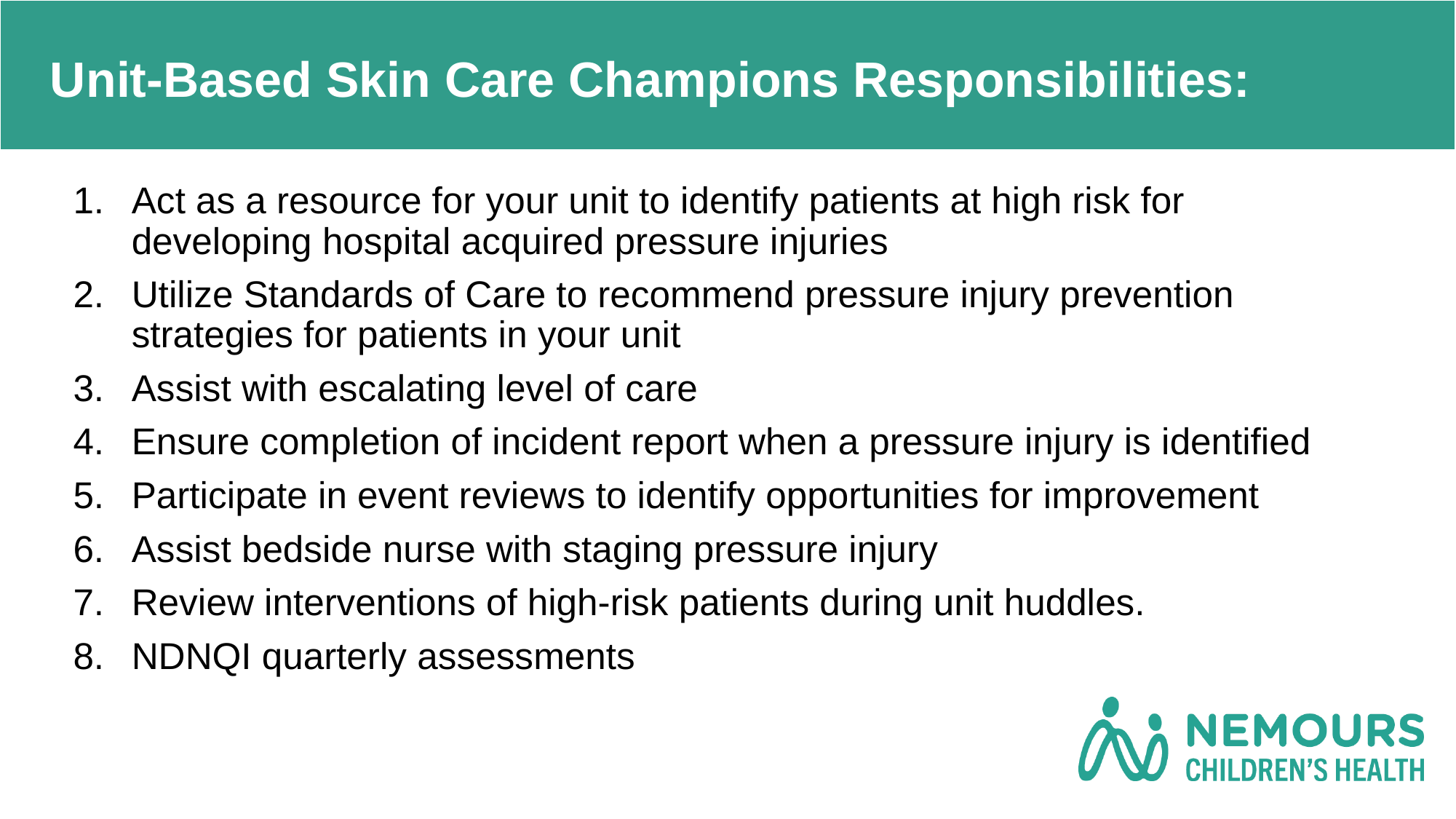

# Unit-Based Skin Care Champions Responsibilities:
Act as a resource for your unit to identify patients at high risk for developing hospital acquired pressure injuries
Utilize Standards of Care to recommend pressure injury prevention strategies for patients in your unit
Assist with escalating level of care
Ensure completion of incident report when a pressure injury is identified
Participate in event reviews to identify opportunities for improvement
Assist bedside nurse with staging pressure injury
Review interventions of high-risk patients during unit huddles.
NDNQI quarterly assessments